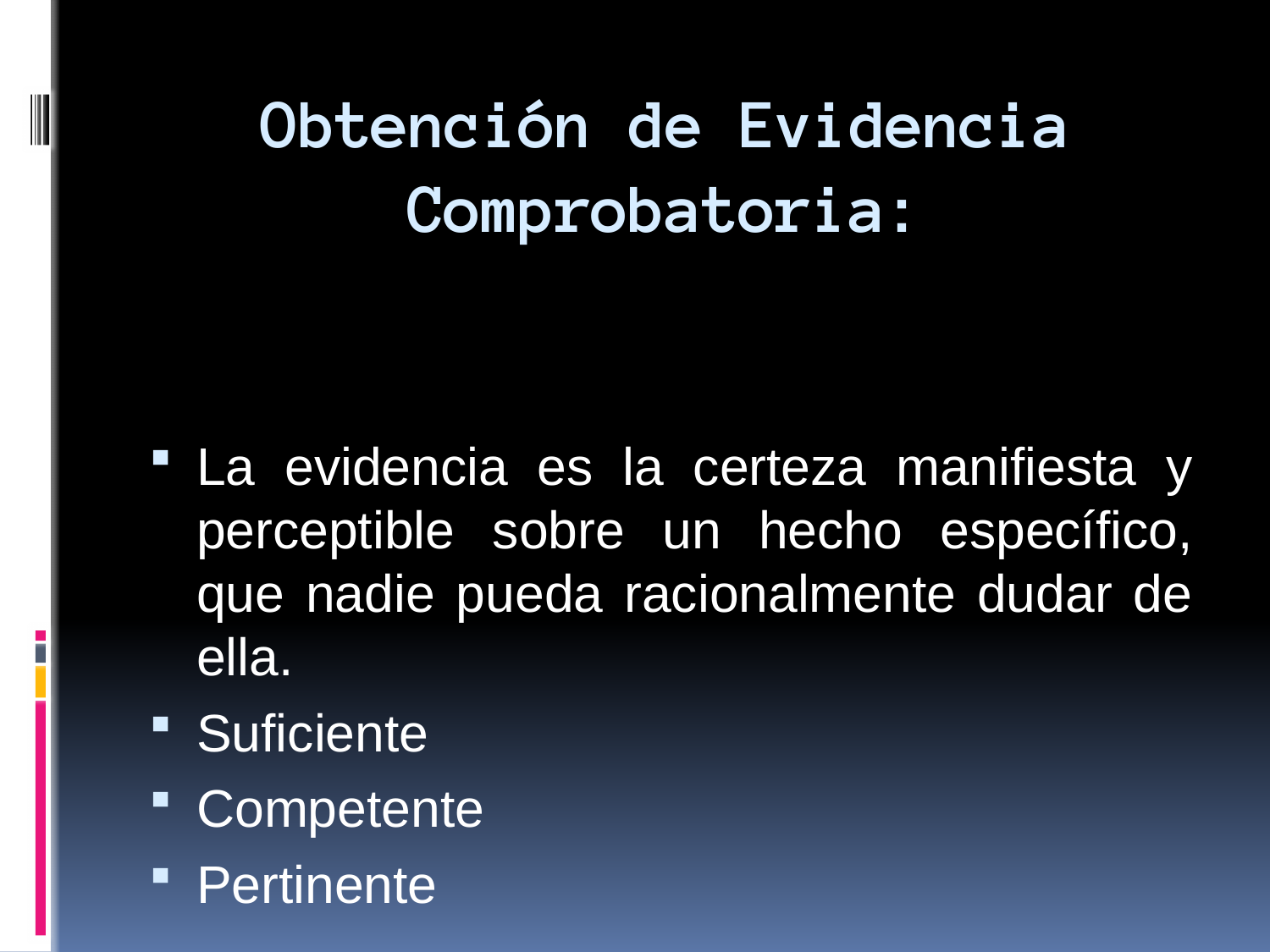

# Obtención de Evidencia Comprobatoria:
La evidencia es la certeza manifiesta y perceptible sobre un hecho específico, que nadie pueda racionalmente dudar de ella.
Suficiente
Competente
Pertinente